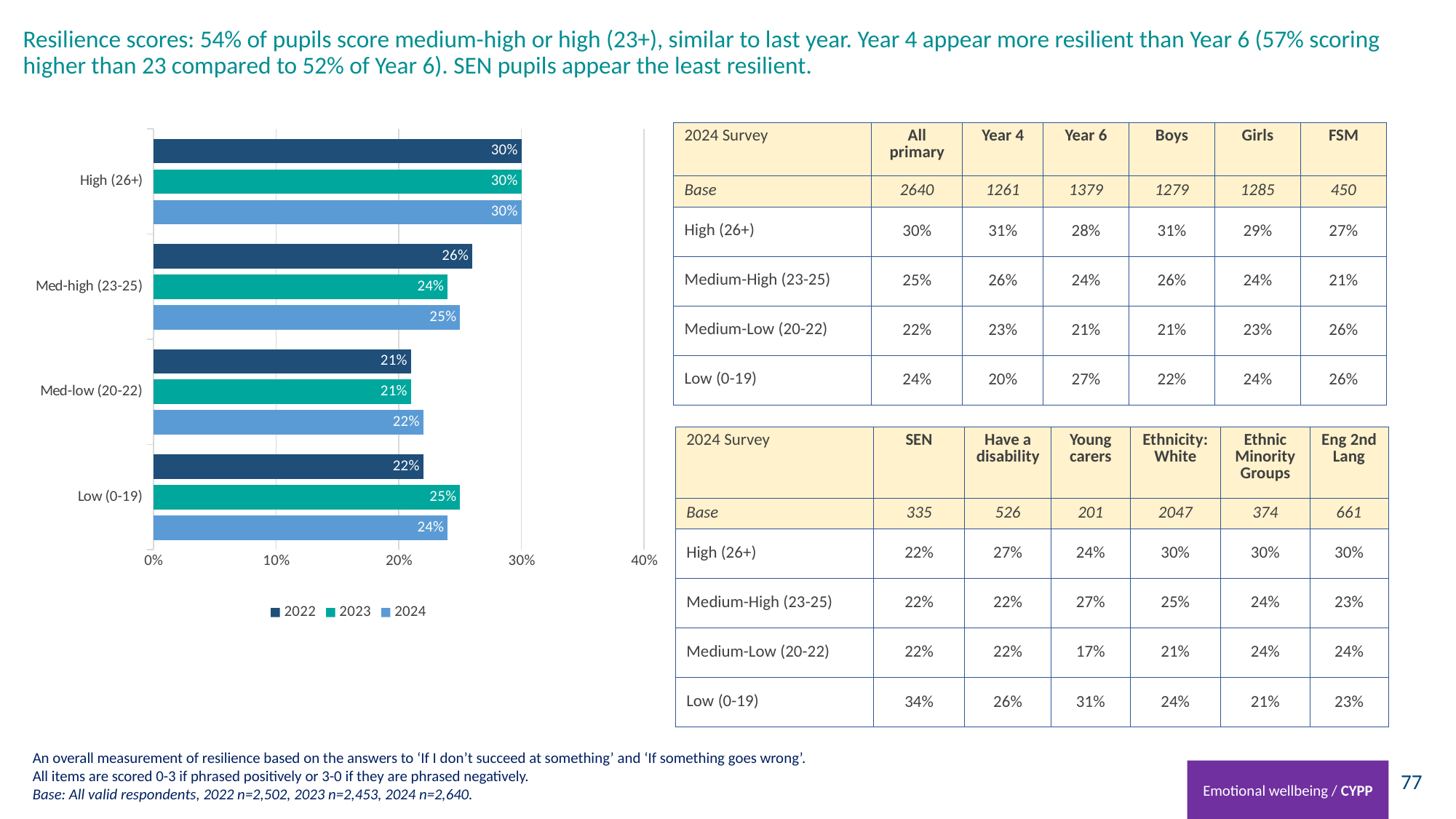

# Resilience scores: 54% of pupils score medium-high or high (23+), similar to last year. Year 4 appear more resilient than Year 6 (57% scoring higher than 23 compared to 52% of Year 6). SEN pupils appear the least resilient.

### Chart

| Category | 2024 | 2023 | 2022 |
|---|---|---|---|
| Low (0-19) | 0.24 | 0.25 | 0.22 |
| Med-low (20-22) | 0.22 | 0.21 | 0.21 |
| Med-high (23-25) | 0.25 | 0.24 | 0.26 |
| High (26+) | 0.3 | 0.3 | 0.3 |
| 2024 Survey | All primary | Year 4 | Year 6 | Boys | Girls | FSM |
| --- | --- | --- | --- | --- | --- | --- |
| Base | 2640 | 1261 | 1379 | 1279 | 1285 | 450 |
| High (26+) | 30% | 31% | 28% | 31% | 29% | 27% |
| Medium-High (23-25) | 25% | 26% | 24% | 26% | 24% | 21% |
| Medium-Low (20-22) | 22% | 23% | 21% | 21% | 23% | 26% |
| Low (0-19) | 24% | 20% | 27% | 22% | 24% | 26% |
| 2024 Survey | SEN | Have a disability | Young carers | Ethnicity: White | Ethnic Minority Groups | Eng 2nd Lang |
| --- | --- | --- | --- | --- | --- | --- |
| Base | 335 | 526 | 201 | 2047 | 374 | 661 |
| High (26+) | 22% | 27% | 24% | 30% | 30% | 30% |
| Medium-High (23-25) | 22% | 22% | 27% | 25% | 24% | 23% |
| Medium-Low (20-22) | 22% | 22% | 17% | 21% | 24% | 24% |
| Low (0-19) | 34% | 26% | 31% | 24% | 21% | 23% |
An overall measurement of resilience based on the answers to ‘If I don’t succeed at something’ and ‘If something goes wrong’.
All items are scored 0-3 if phrased positively or 3-0 if they are phrased negatively.
Base: All valid respondents, 2022 n=2,502, 2023 n=2,453, 2024 n=2,640.
Emotional wellbeing / CYPP